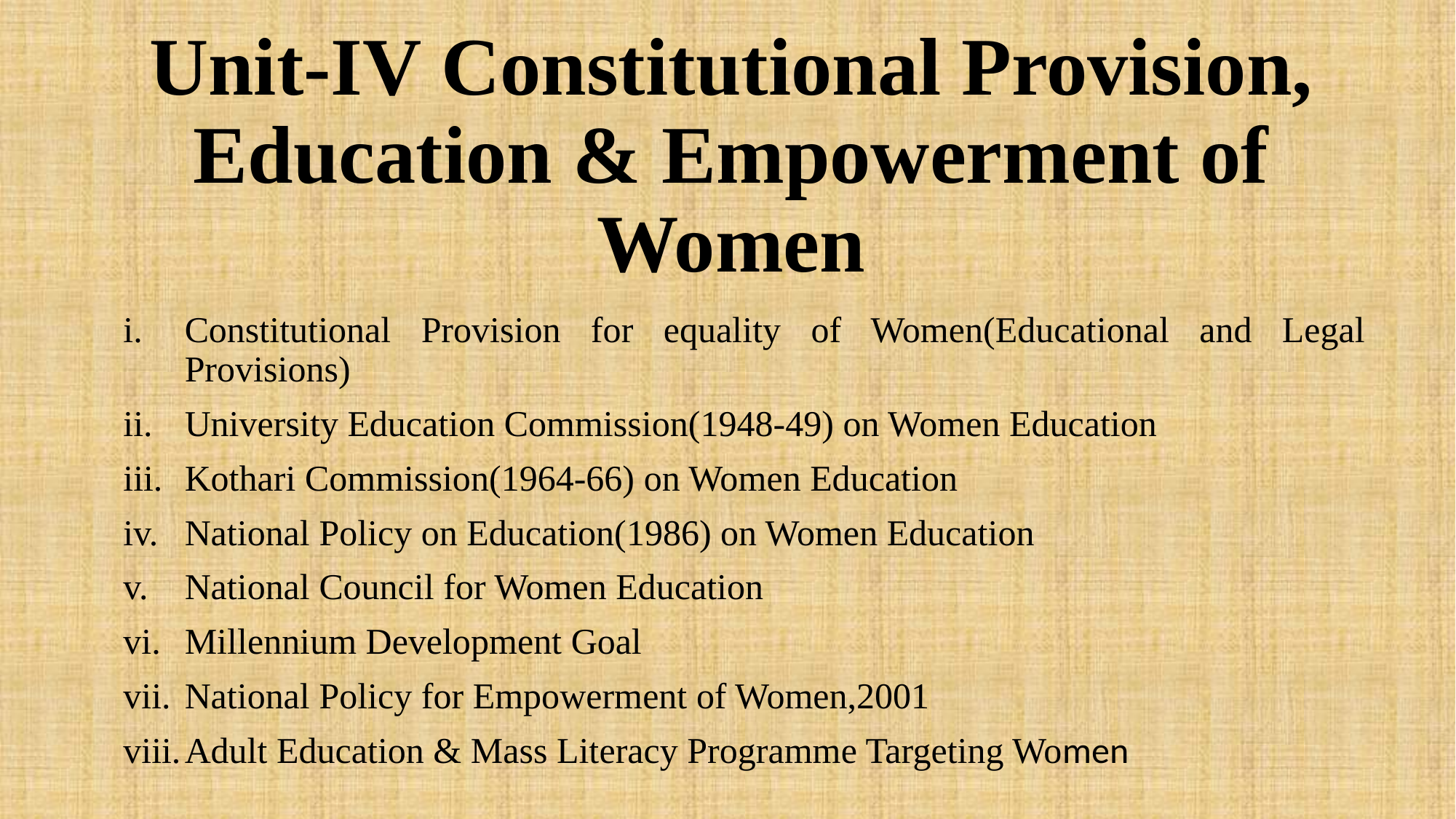

# Unit-IV Constitutional Provision, Education & Empowerment of Women
Constitutional Provision for equality of Women(Educational and Legal Provisions)
University Education Commission(1948-49) on Women Education
Kothari Commission(1964-66) on Women Education
National Policy on Education(1986) on Women Education
National Council for Women Education
Millennium Development Goal
National Policy for Empowerment of Women,2001
Adult Education & Mass Literacy Programme Targeting Women